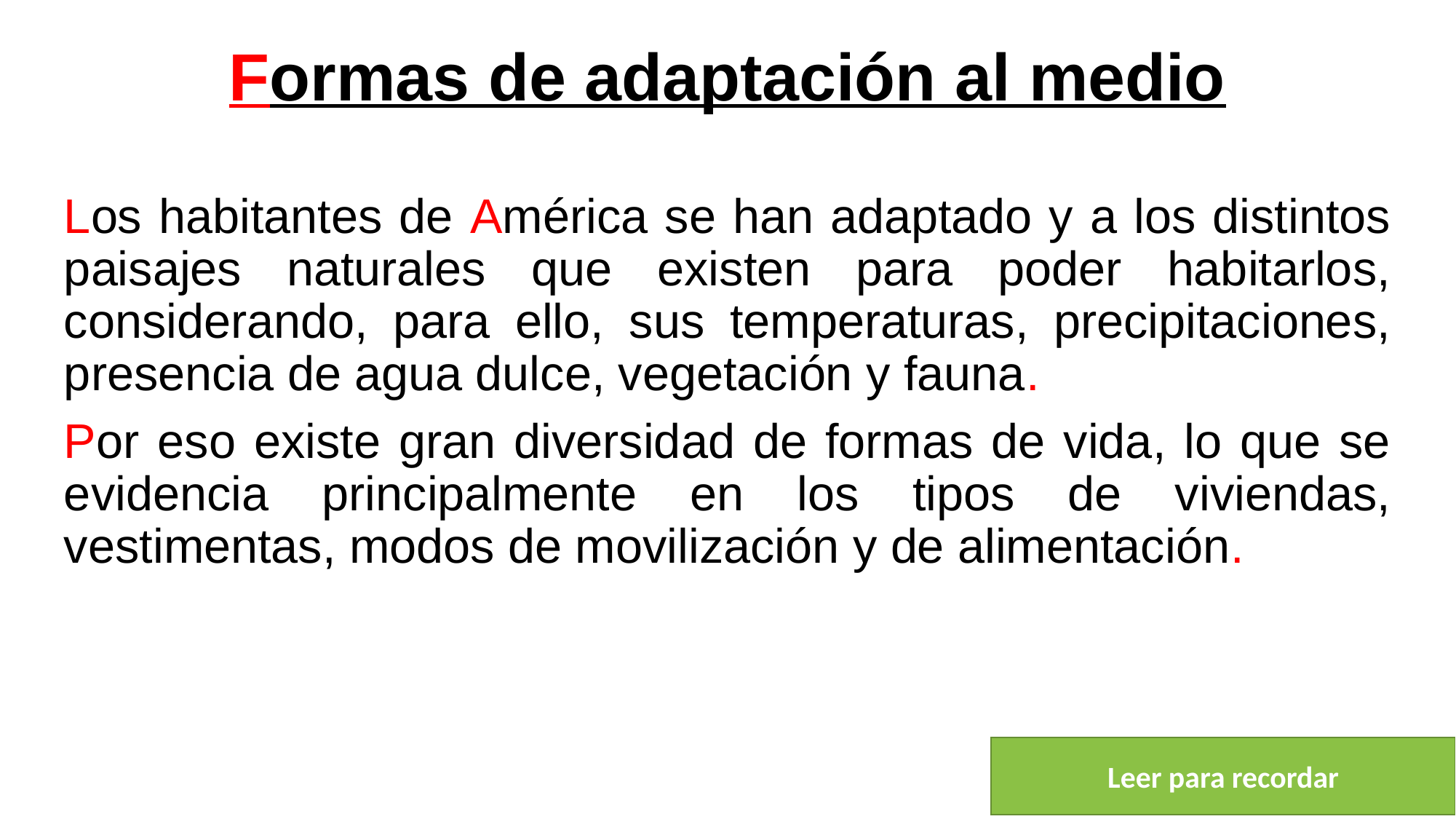

# Formas de adaptación al medio
Los habitantes de América se han adaptado y a los distintos paisajes naturales que existen para poder habitarlos, considerando, para ello, sus temperaturas, precipitaciones, presencia de agua dulce, vegetación y fauna.
Por eso existe gran diversidad de formas de vida, lo que se evidencia principalmente en los tipos de viviendas, vestimentas, modos de movilización y de alimentación.
Leer para recordar